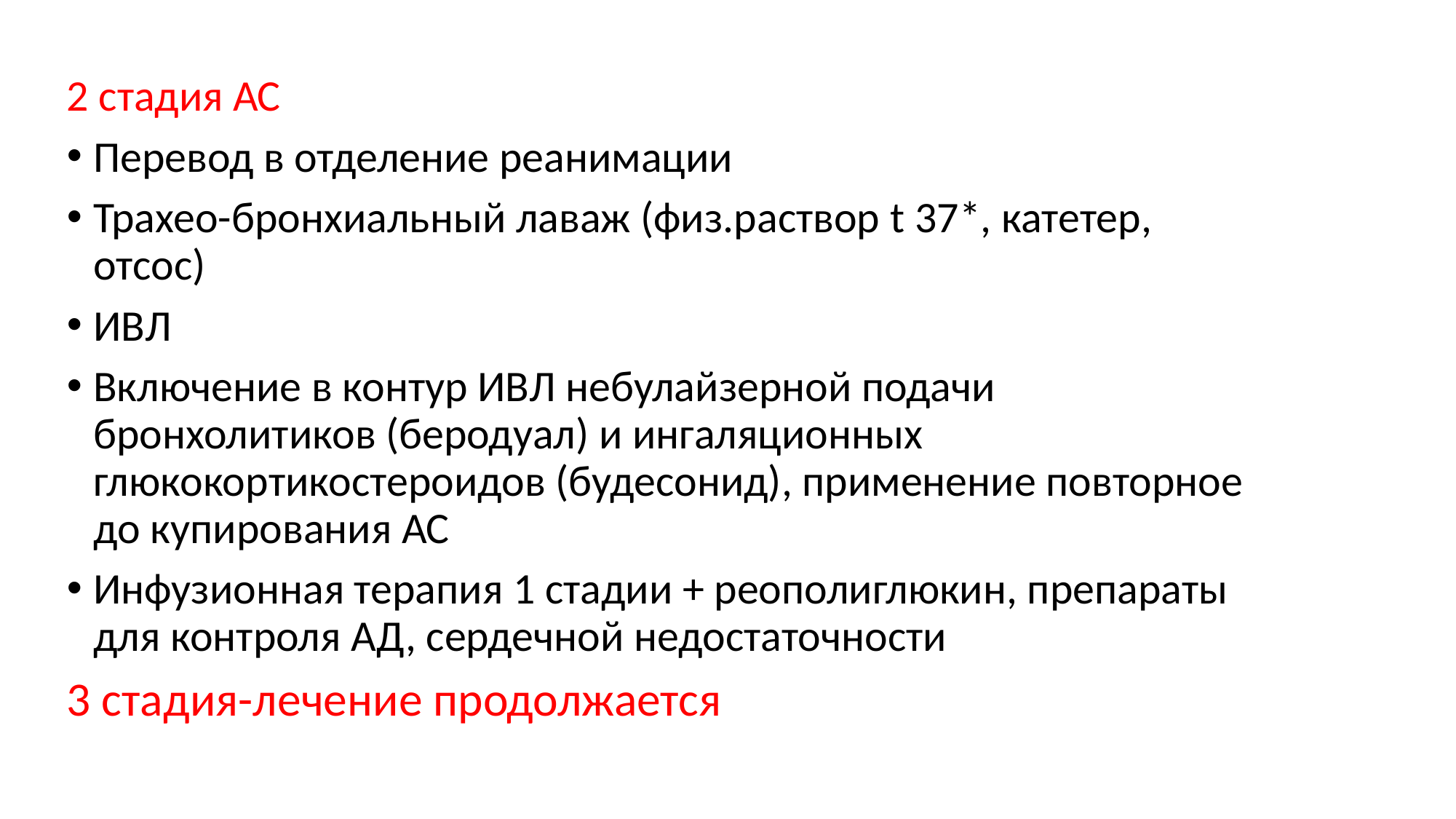

2 стадия АС
Перевод в отделение реанимации
Трахео-бронхиальный лаваж (физ.раствор t 37*, катетер, отсос)
ИВЛ
Включение в контур ИВЛ небулайзерной подачи бронхолитиков (беродуал) и ингаляционных глюкокортикостероидов (будесонид), применение повторное до купирования АС
Инфузионная терапия 1 стадии + реополиглюкин, препараты для контроля АД, сердечной недостаточности
3 стадия-лечение продолжается